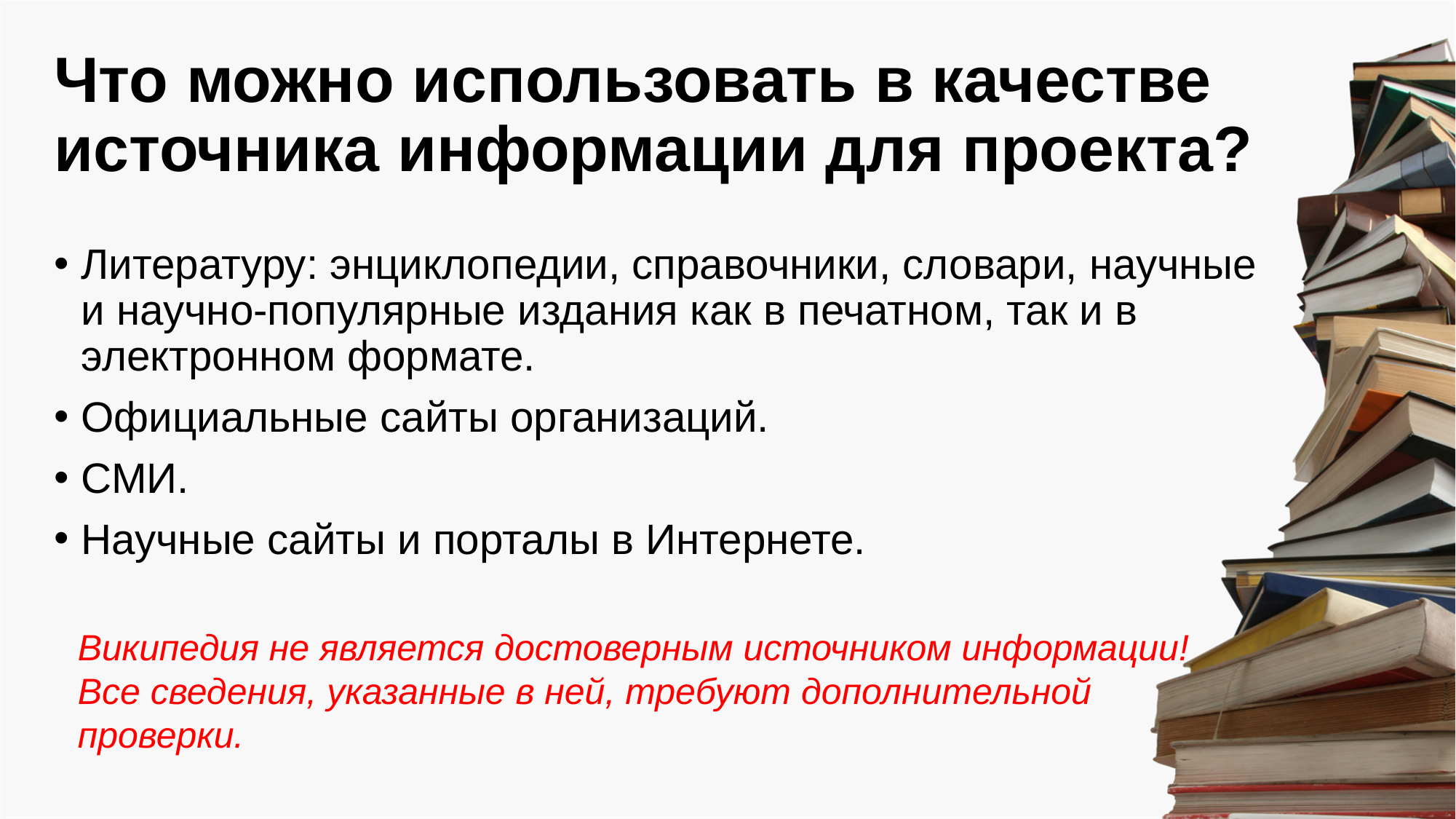

# Что можно использовать в качестве источника информации для проекта?
Литературу: энциклопедии, справочники, словари, научные и научно-популярные издания как в печатном, так и в электронном формате.
Официальные сайты организаций.
СМИ.
Научные сайты и порталы в Интернете.
Википедия не является достоверным источником информации!
Все сведения, указанные в ней, требуют дополнительной проверки.